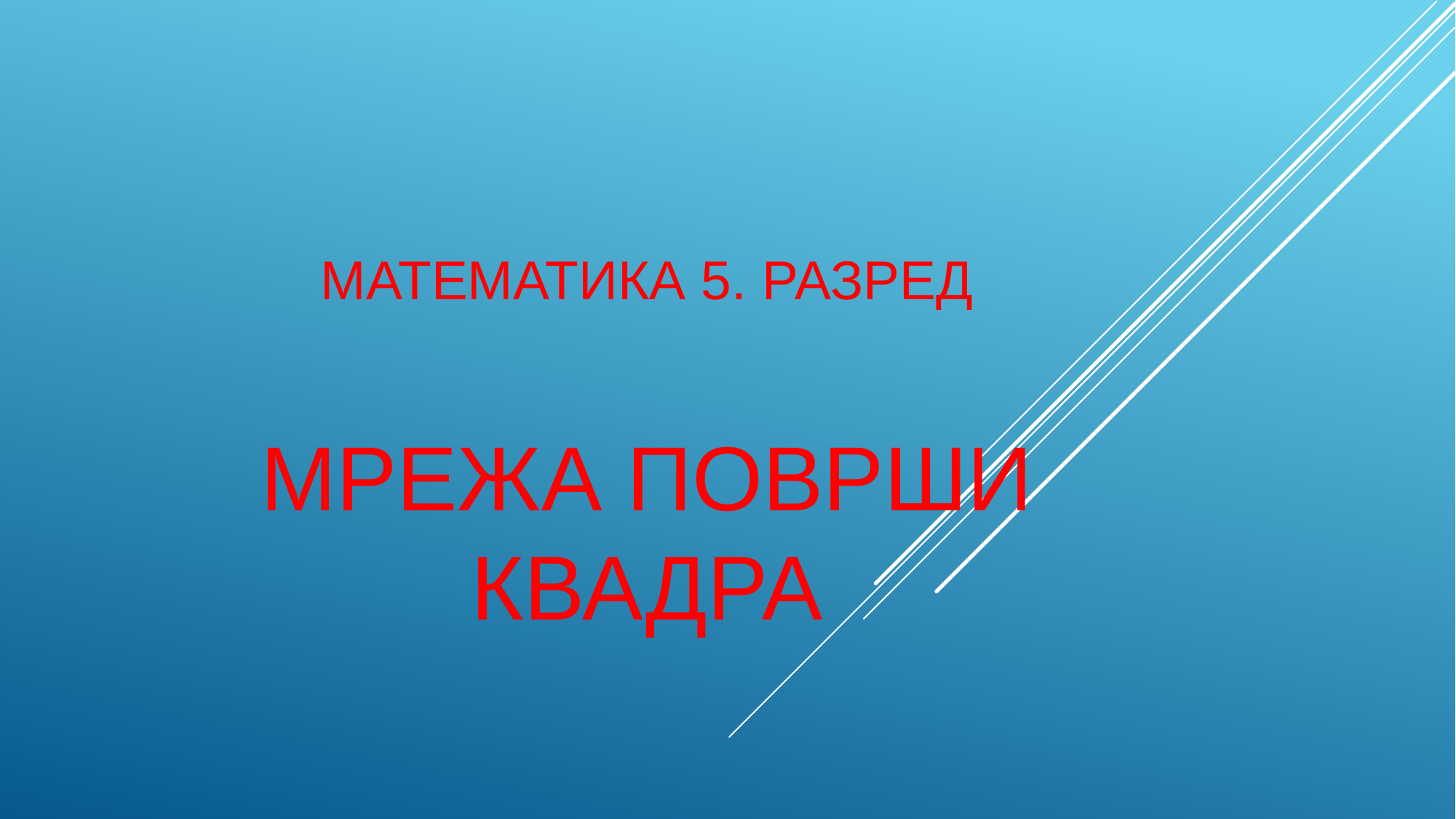

# Математика 5. разред Мрежа површи квадра